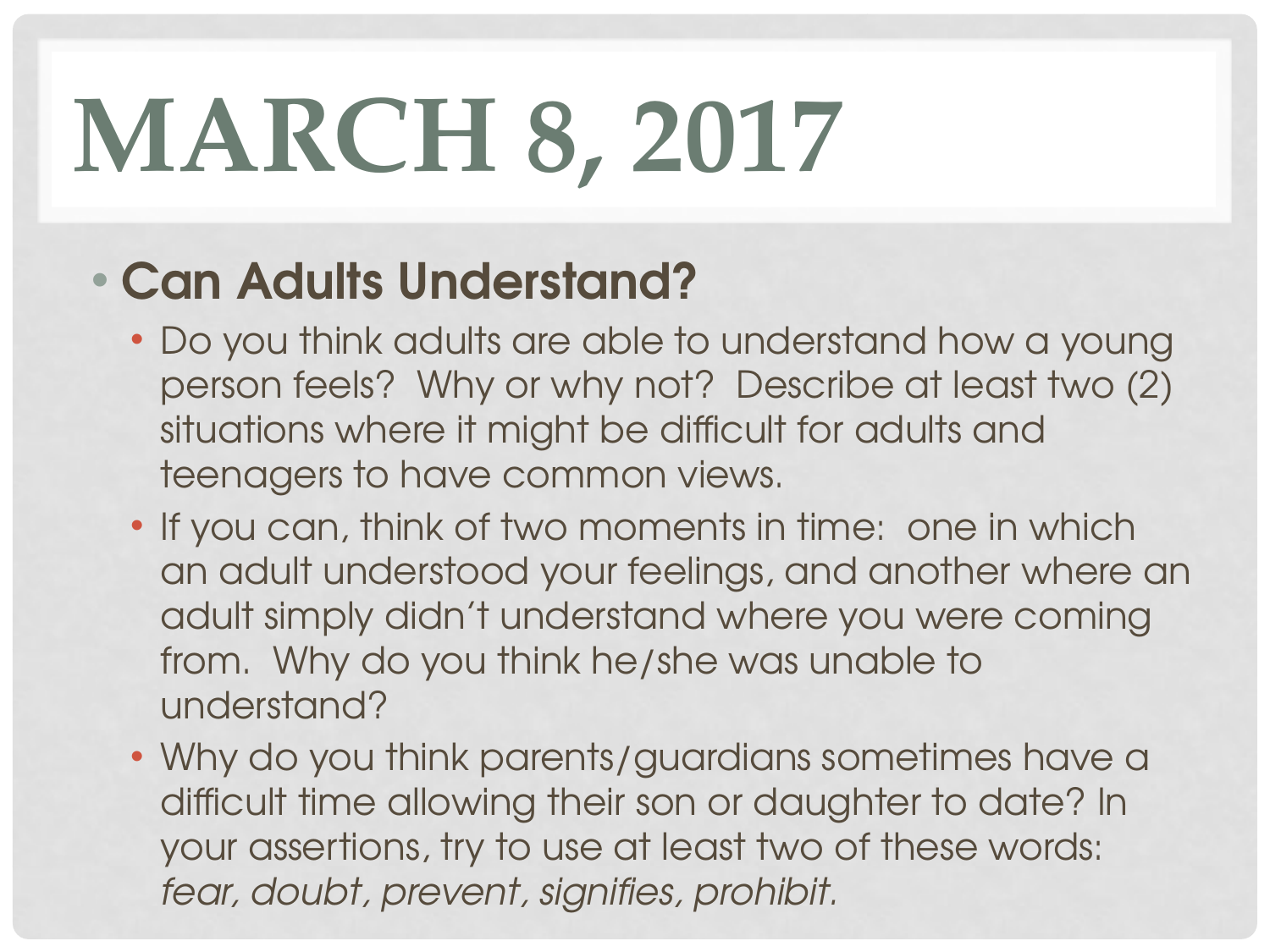

# March 8, 2017
Can Adults Understand?
Do you think adults are able to understand how a young person feels?  Why or why not?  Describe at least two (2) situations where it might be difficult for adults and teenagers to have common views.
If you can, think of two moments in time:  one in which an adult understood your feelings, and another where an adult simply didn’t understand where you were coming from.  Why do you think he/she was unable to understand?
Why do you think parents/guardians sometimes have a difficult time allowing their son or daughter to date? In your assertions, try to use at least two of these words:  fear, doubt, prevent, signifies, prohibit.